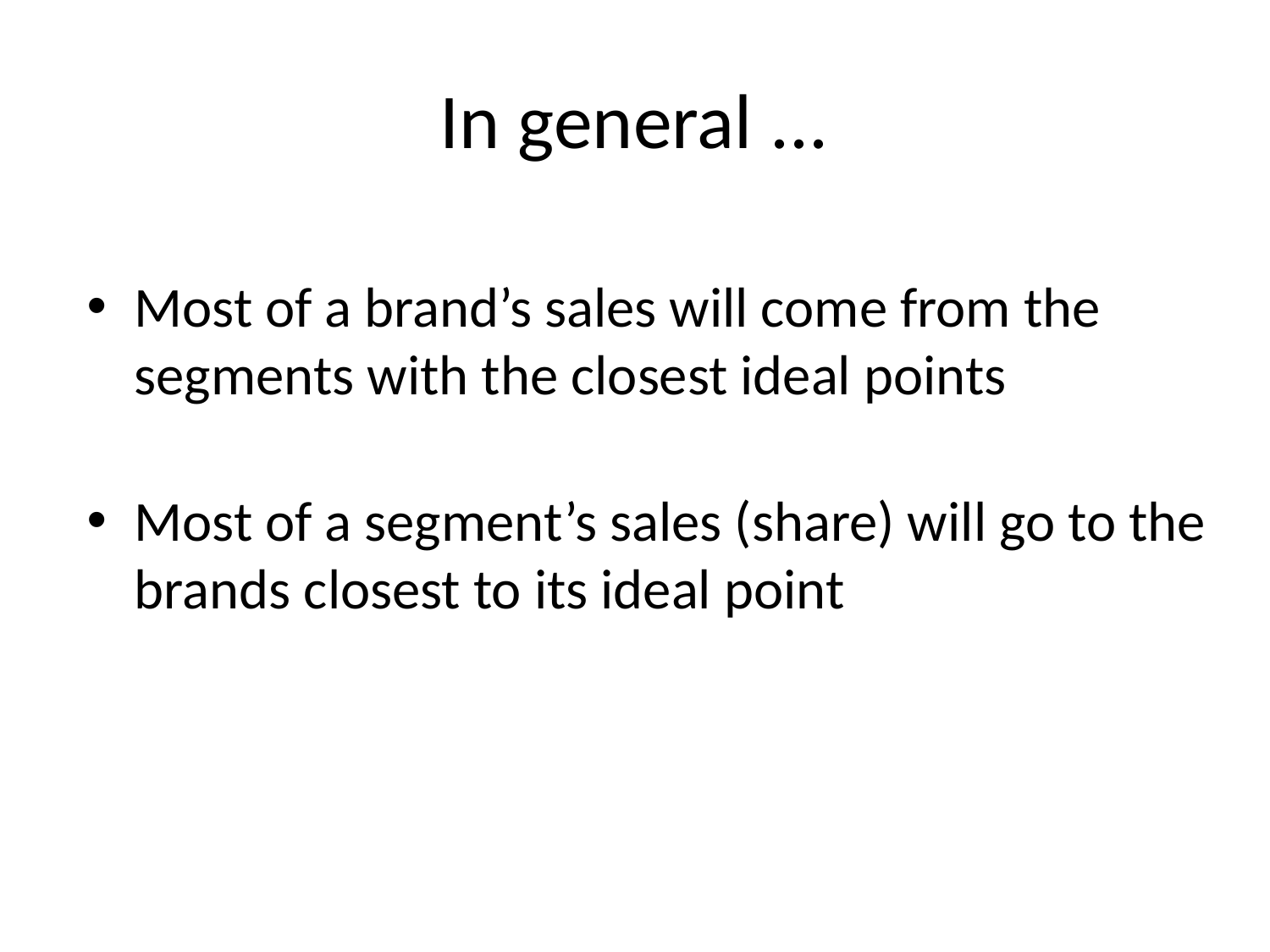

# In general ...
Most of a brand’s sales will come from the segments with the closest ideal points
Most of a segment’s sales (share) will go to the brands closest to its ideal point